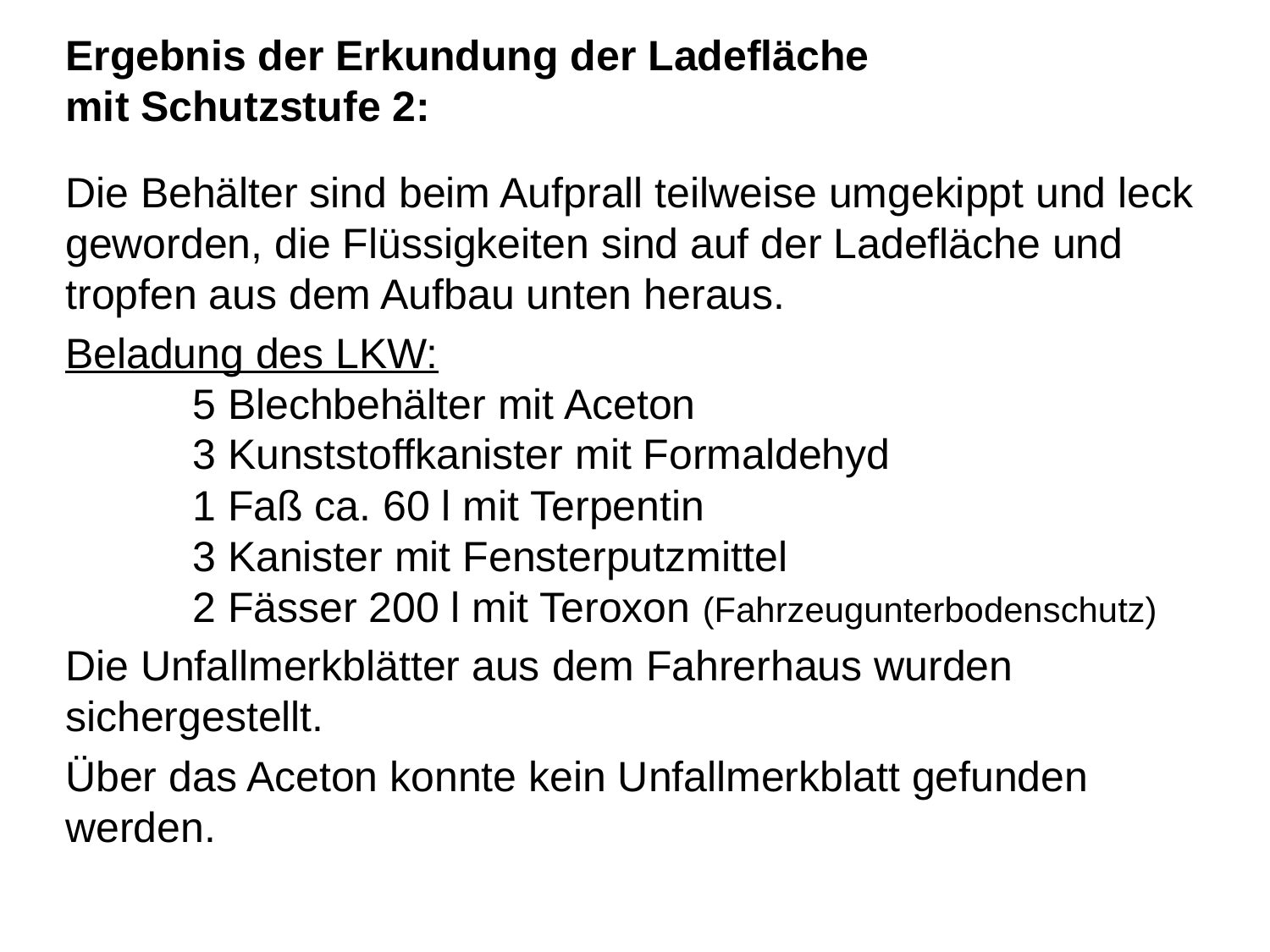

# Ergebnis der Erkundung der Ladefläche mit Schutzstufe 2:
Die Behälter sind beim Aufprall teilweise umgekippt und leck geworden, die Flüssigkeiten sind auf der Ladefläche und tropfen aus dem Aufbau unten heraus.
Beladung des LKW:
	5 Blechbehälter mit Aceton
	3 Kunststoffkanister mit Formaldehyd
	1 Faß ca. 60 l mit Terpentin
	3 Kanister mit Fensterputzmittel
	2 Fässer 200 l mit Teroxon (Fahrzeugunterbodenschutz)
Die Unfallmerkblätter aus dem Fahrerhaus wurden sichergestellt.
Über das Aceton konnte kein Unfallmerkblatt gefunden werden.
30